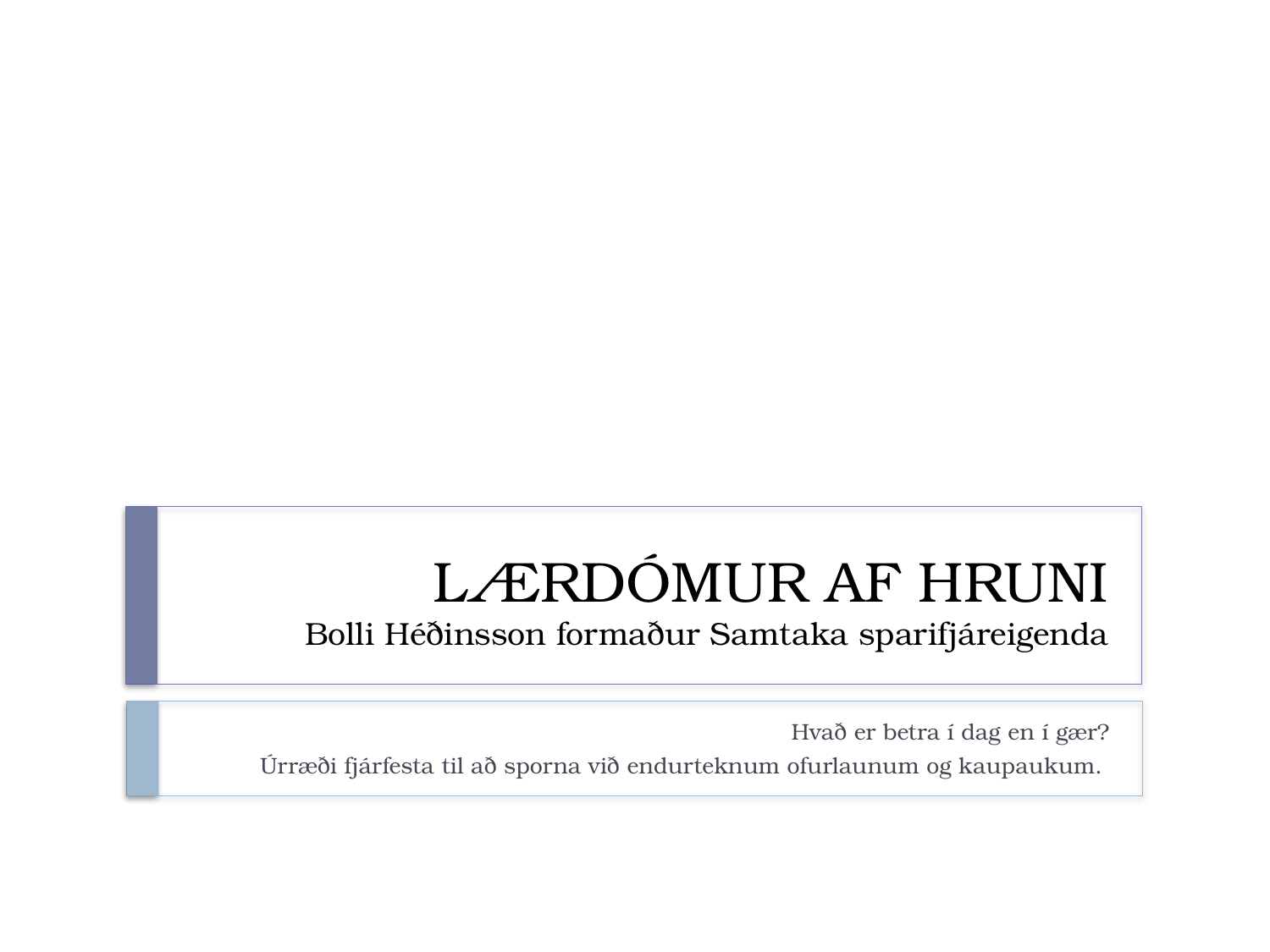

# LÆRDÓMUR AF HRUNI Bolli Héðinsson formaður Samtaka sparifjáreigenda
Hvað er betra í dag en í gær?
Úrræði fjárfesta til að sporna við endurteknum ofurlaunum og kaupaukum.